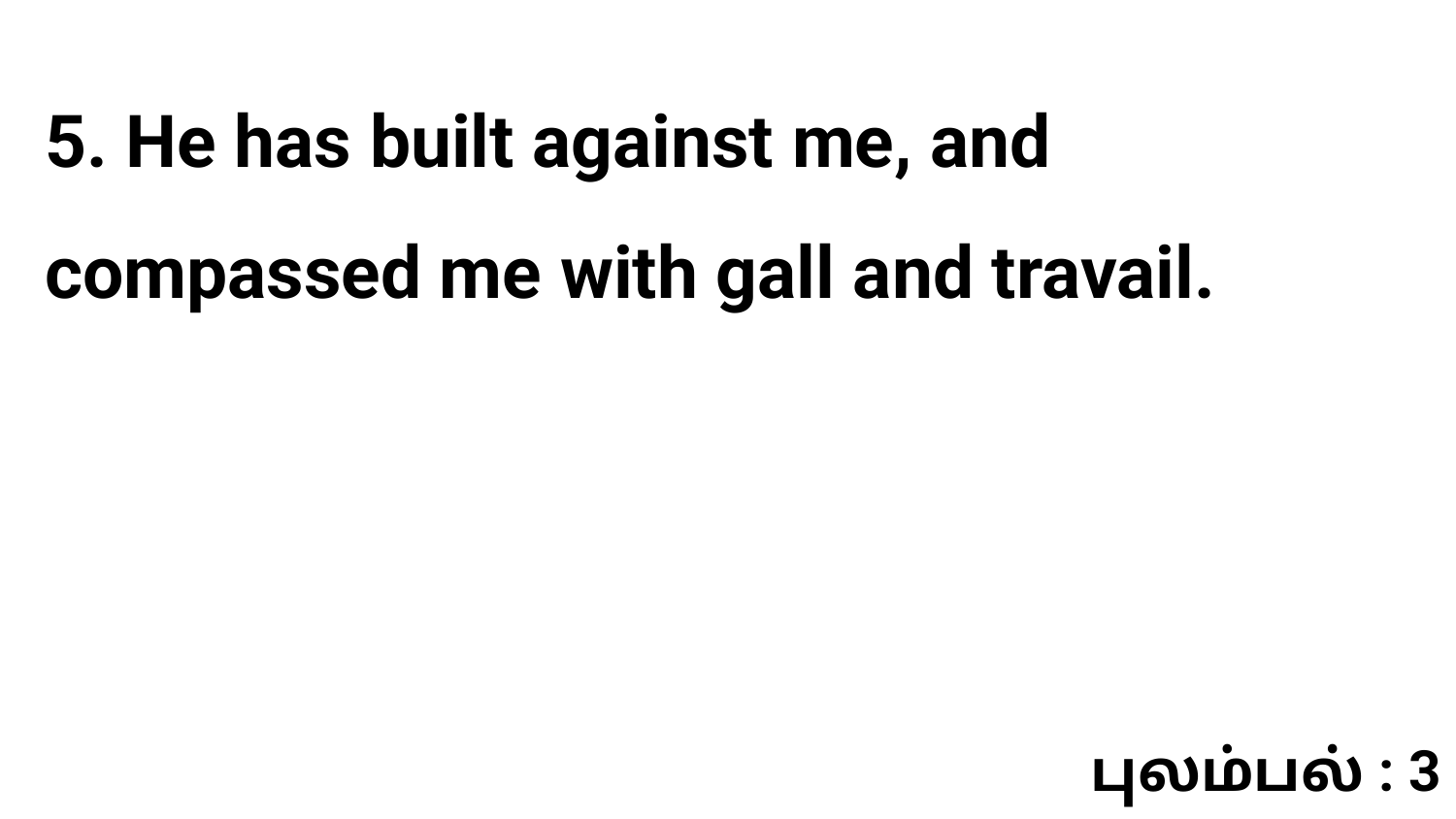

5. He has built against me, and compassed me with gall and travail.
புலம்பல் : 3